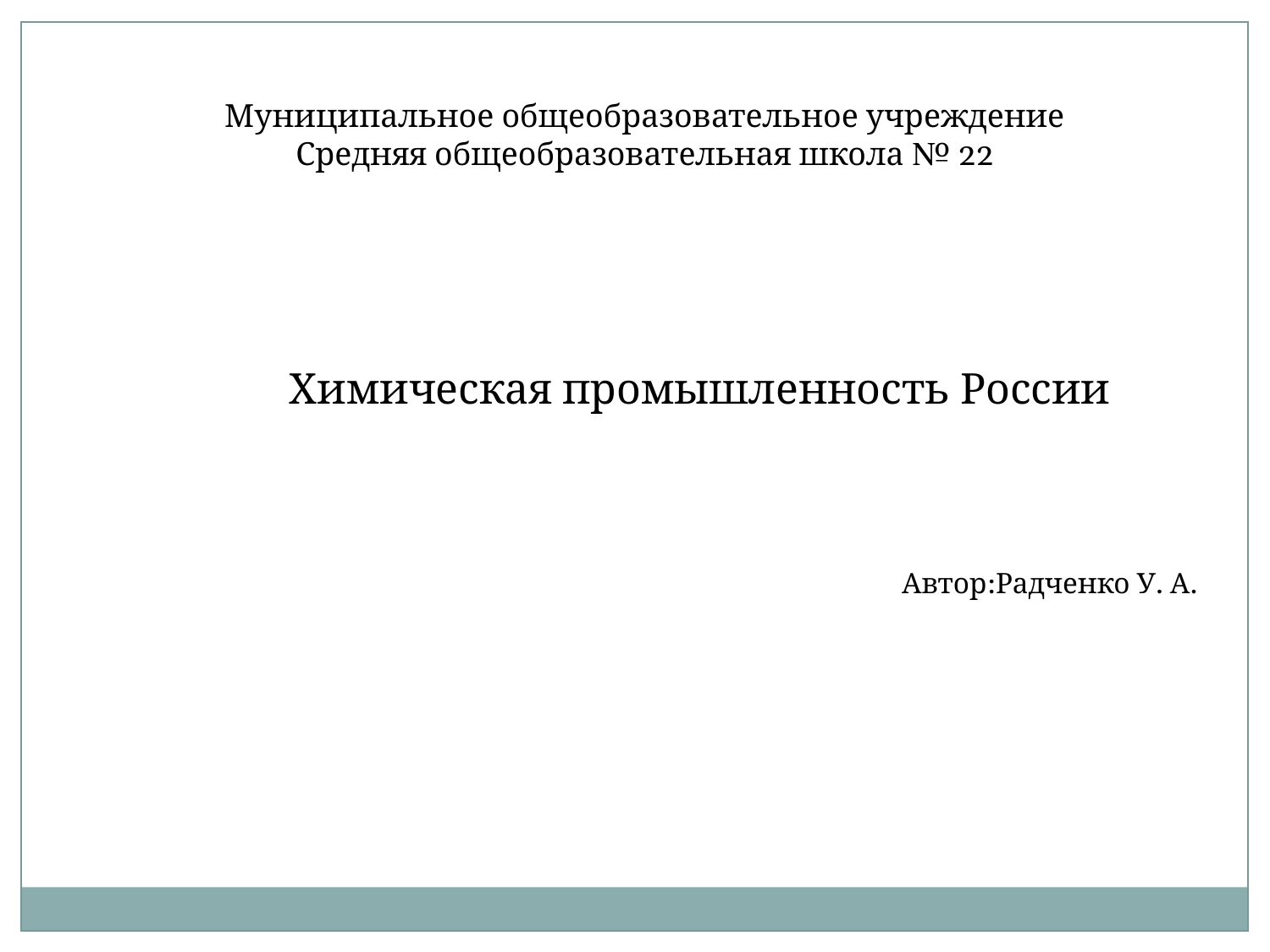

Муниципальное общеобразовательное учреждение
Средняя общеобразовательная школа № 22

             Химическая промышленность России

Автор:Радченко У. А.